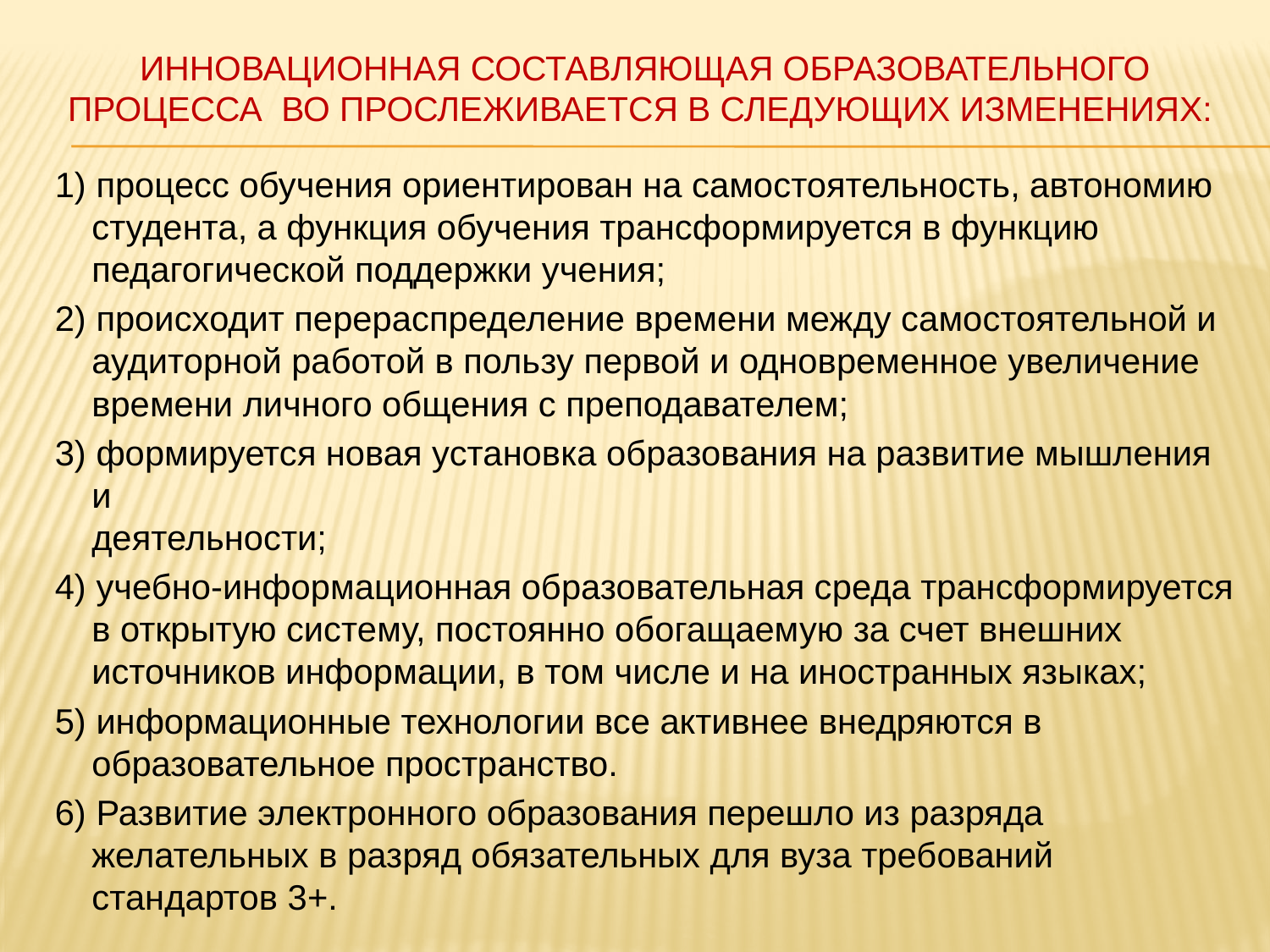

# Инновационная составляющая образовательного процесса  во прослеживается в следующих изменениях:
1) процесс обучения ориентирован на самостоятельность, автономию
студента, а функция обучения трансформируется в функцию педагогической поддержки учения;
2) происходит перераспределение времени между самостоятельной и
аудиторной работой в пользу первой и одновременное увеличение времени личного общения с преподавателем;
3) формируется новая установка образования на развитие мышления и
деятельности;
4) учебно-информационная образовательная среда трансформируется
в открытую систему, постоянно обогащаемую за счет внешних источников информации, в том числе и на иностранных языках;
5) информационные технологии все активнее внедряются в образовательное пространство.
6) Развитие электронного образования перешло из разряда желательных в разряд обязательных для вуза требований стандартов 3+.